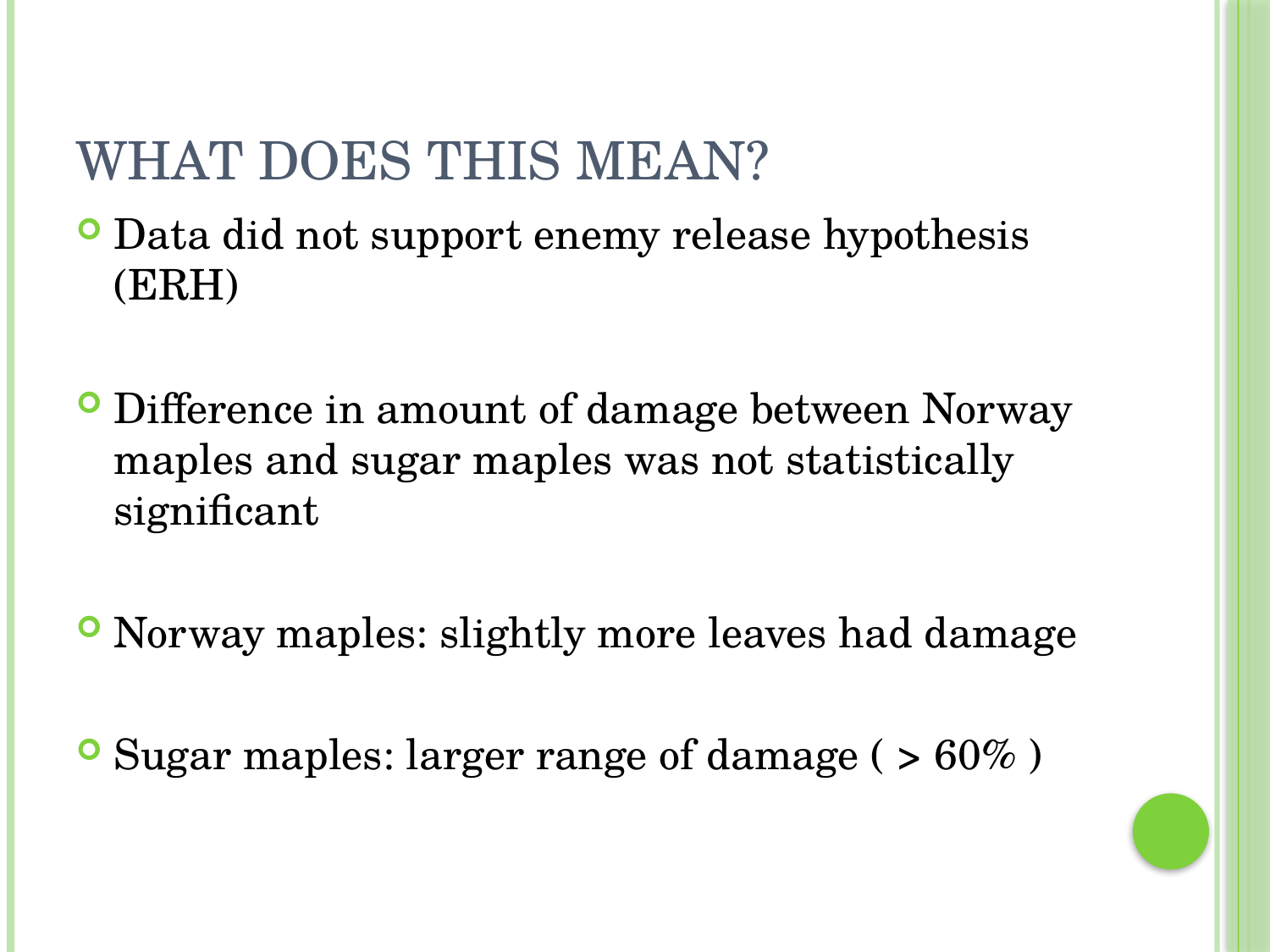

# What does this mean?
Data did not support enemy release hypothesis (ERH)

Difference in amount of damage between Norway maples and sugar maples was not statistically significant

Norway maples: slightly more leaves had damage

Sugar maples: larger range of damage ( > 60% )